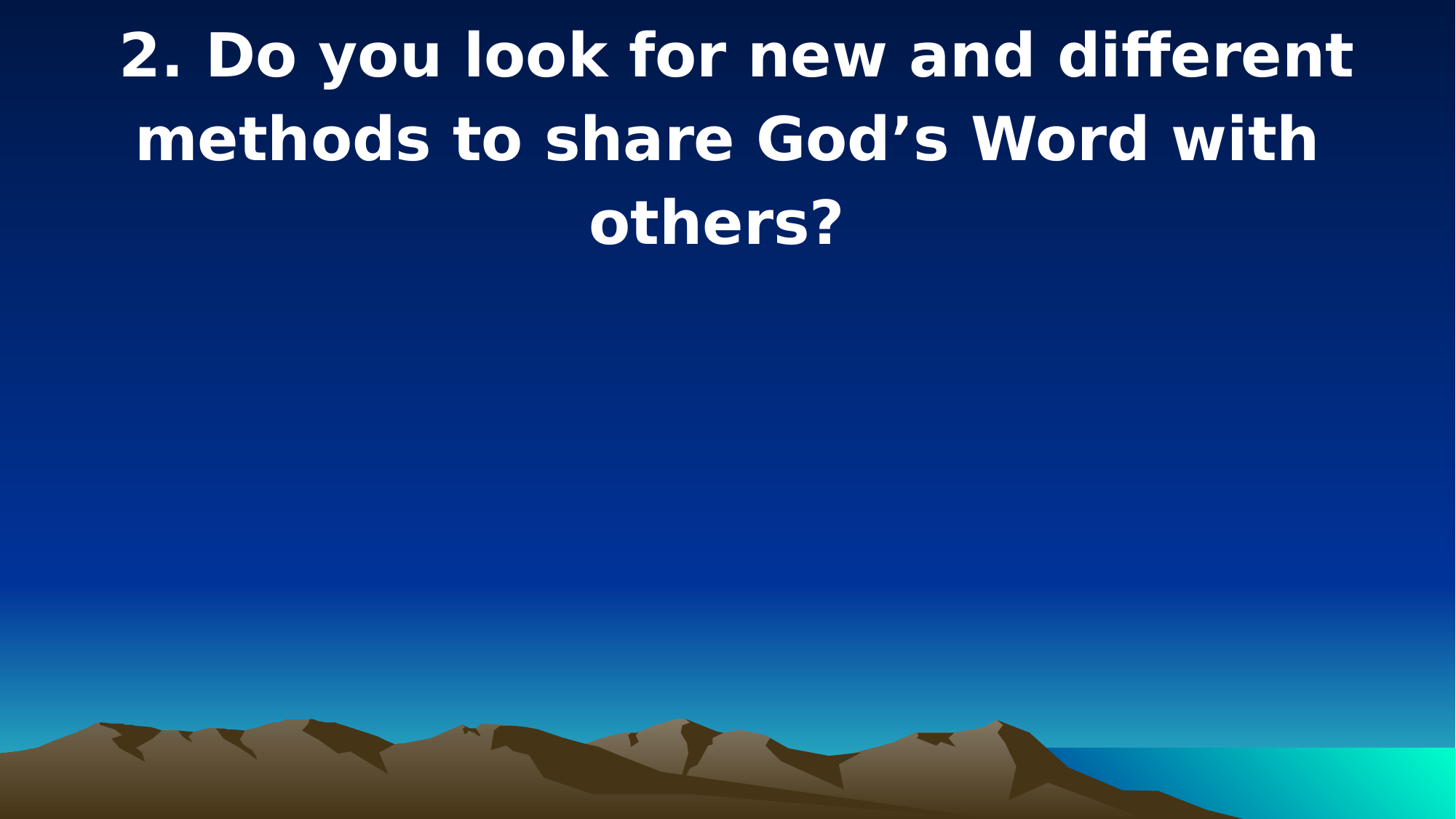

2. Do you look for new and different methods to share God’s Word with others?